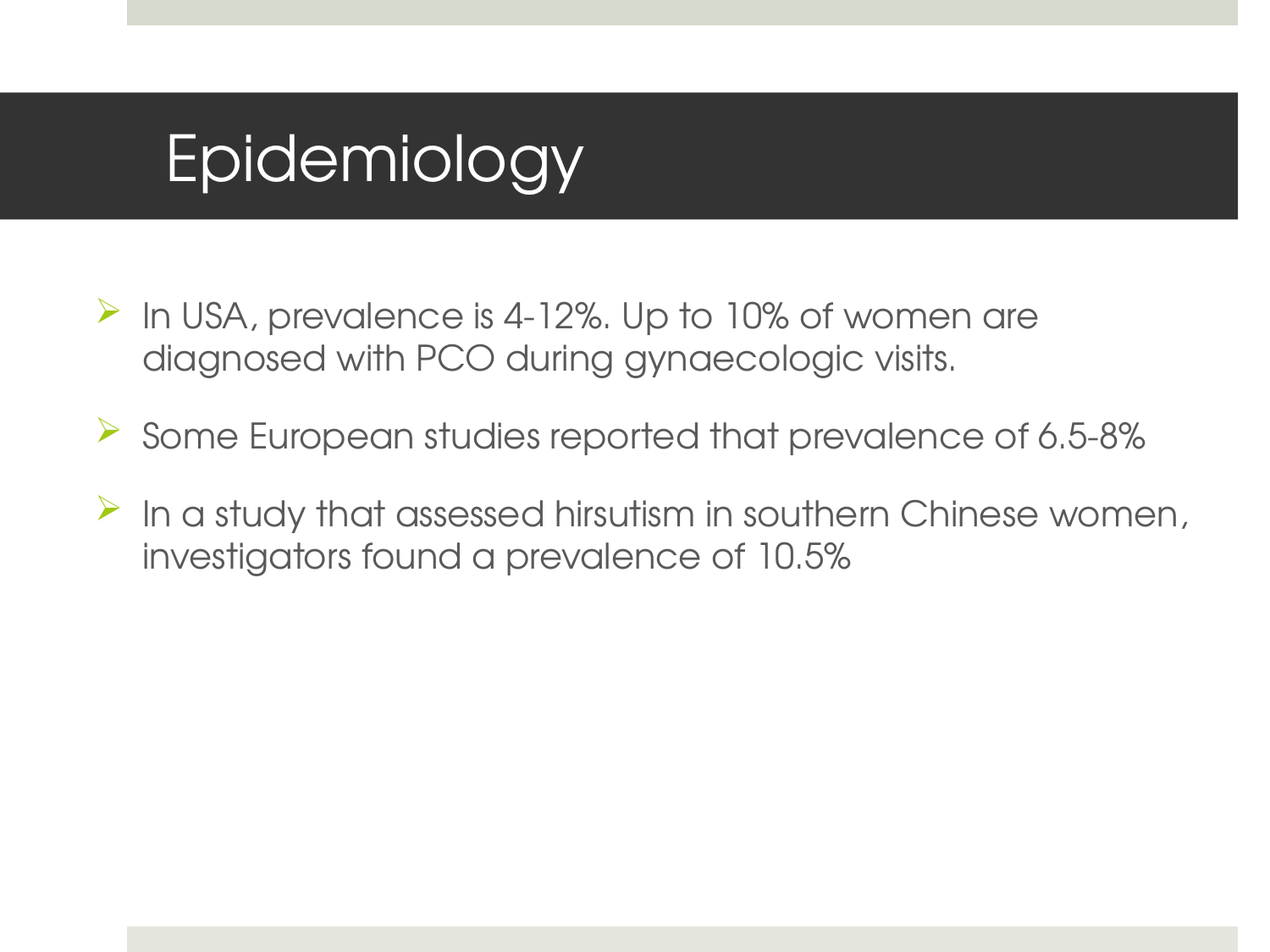

# Epidemiology
In USA, prevalence is 4-12%. Up to 10% of women are diagnosed with PCO during gynaecologic visits.
Some European studies reported that prevalence of 6.5-8%
In a study that assessed hirsutism in southern Chinese women, investigators found a prevalence of 10.5%